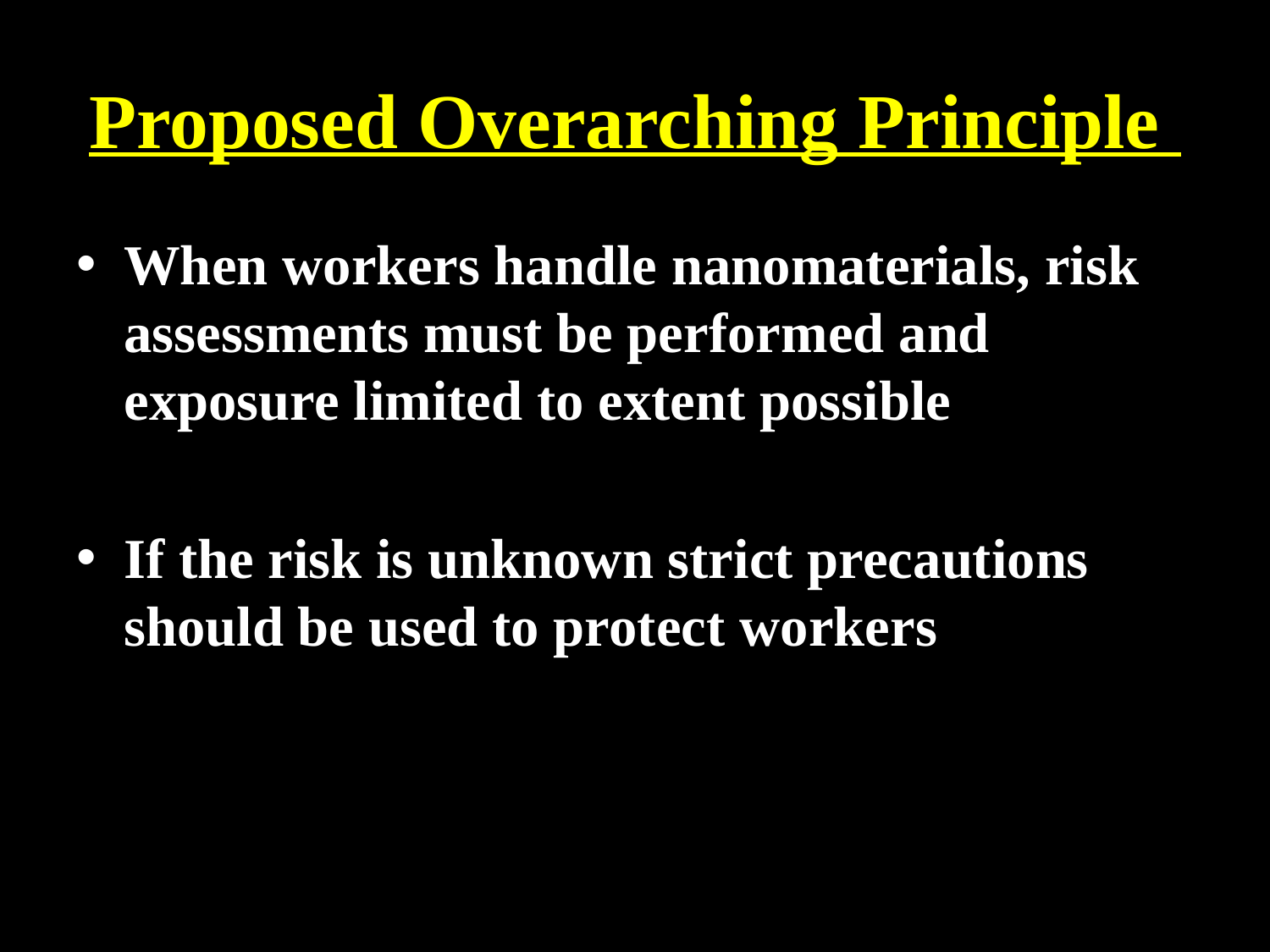

# Proposed Overarching Principle
When workers handle nanomaterials, risk assessments must be performed and exposure limited to extent possible

If the risk is unknown strict precautions  should be used to protect workers